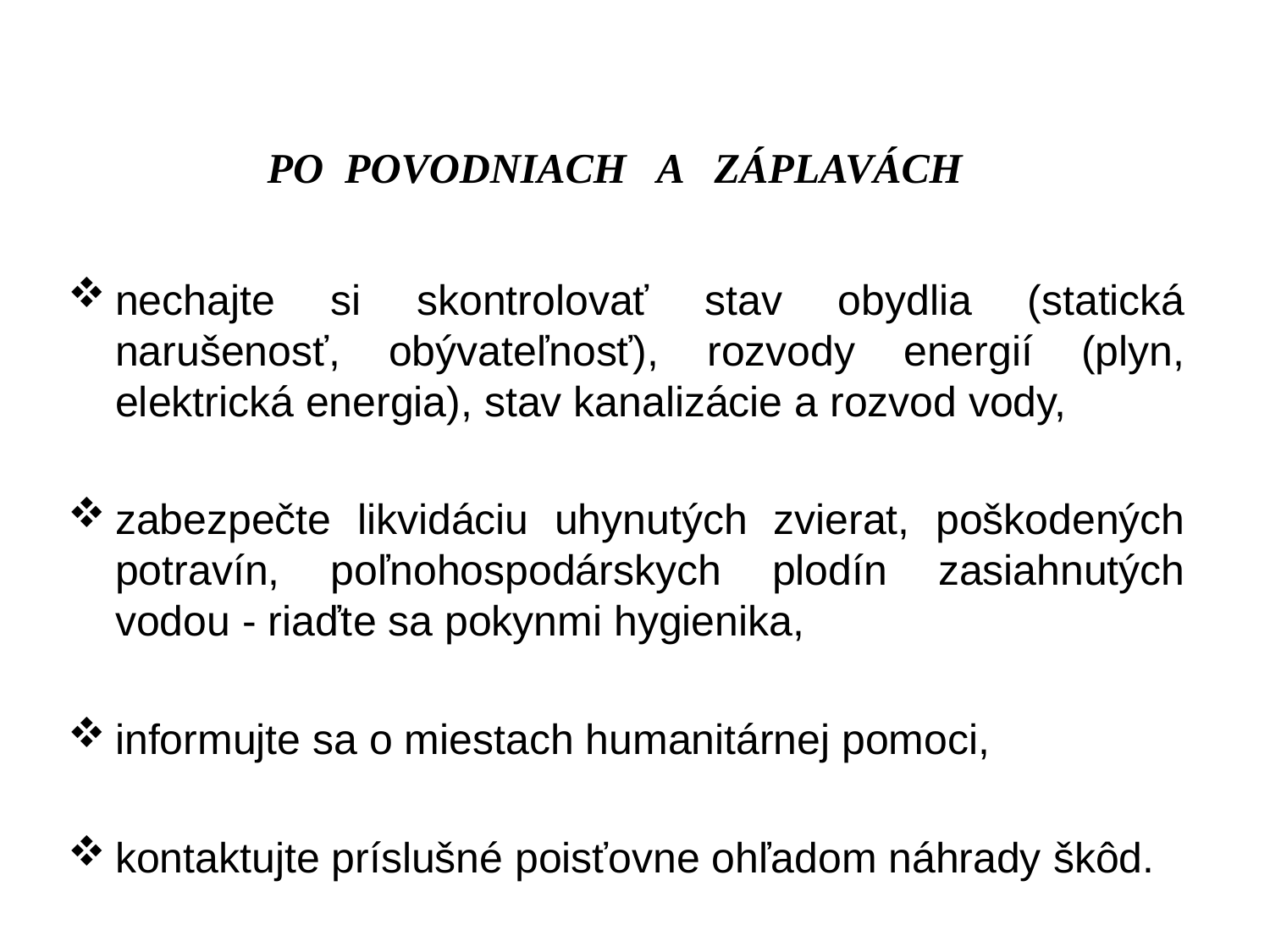

# PO  POVODNIACH   A   ZÁPLAVÁCH
nechajte si skontrolovať stav obydlia (statická narušenosť, obývateľnosť), rozvody energií (plyn, elektrická energia), stav kanalizácie a rozvod vody,

zabezpečte likvidáciu uhynutých zvierat, poškodených potravín, poľnohospodárskych plodín zasiahnutých vodou - riaďte sa pokynmi hygienika,

informujte sa o miestach humanitárnej pomoci,

kontaktujte príslušné poisťovne ohľadom náhrady škôd.
13